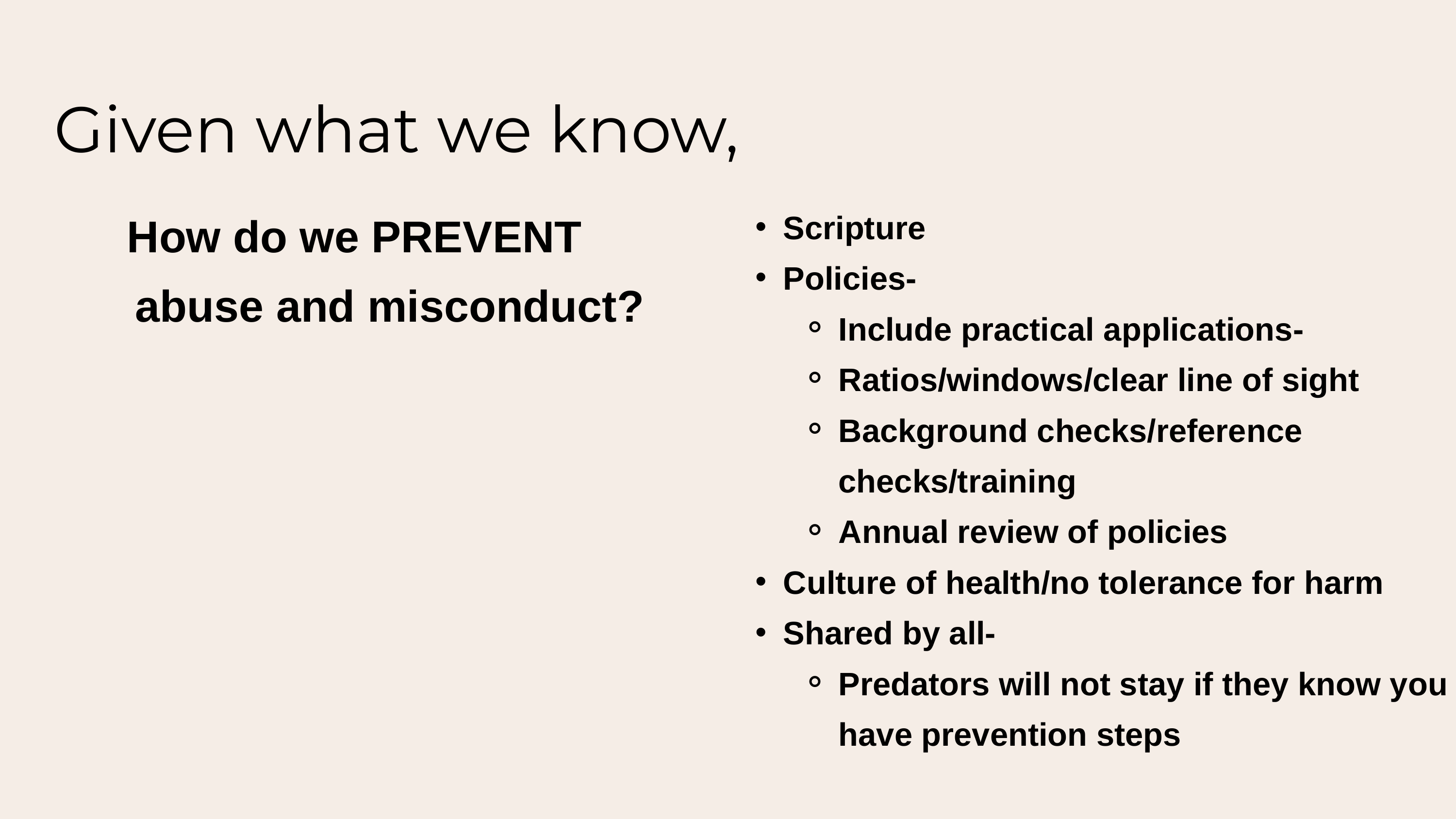

Given what we know,
How do we PREVENT
abuse and misconduct?
Scripture
Policies-
Include practical applications-
Ratios/windows/clear line of sight
Background checks/reference checks/training
Annual review of policies
Culture of health/no tolerance for harm
Shared by all-
Predators will not stay if they know you have prevention steps